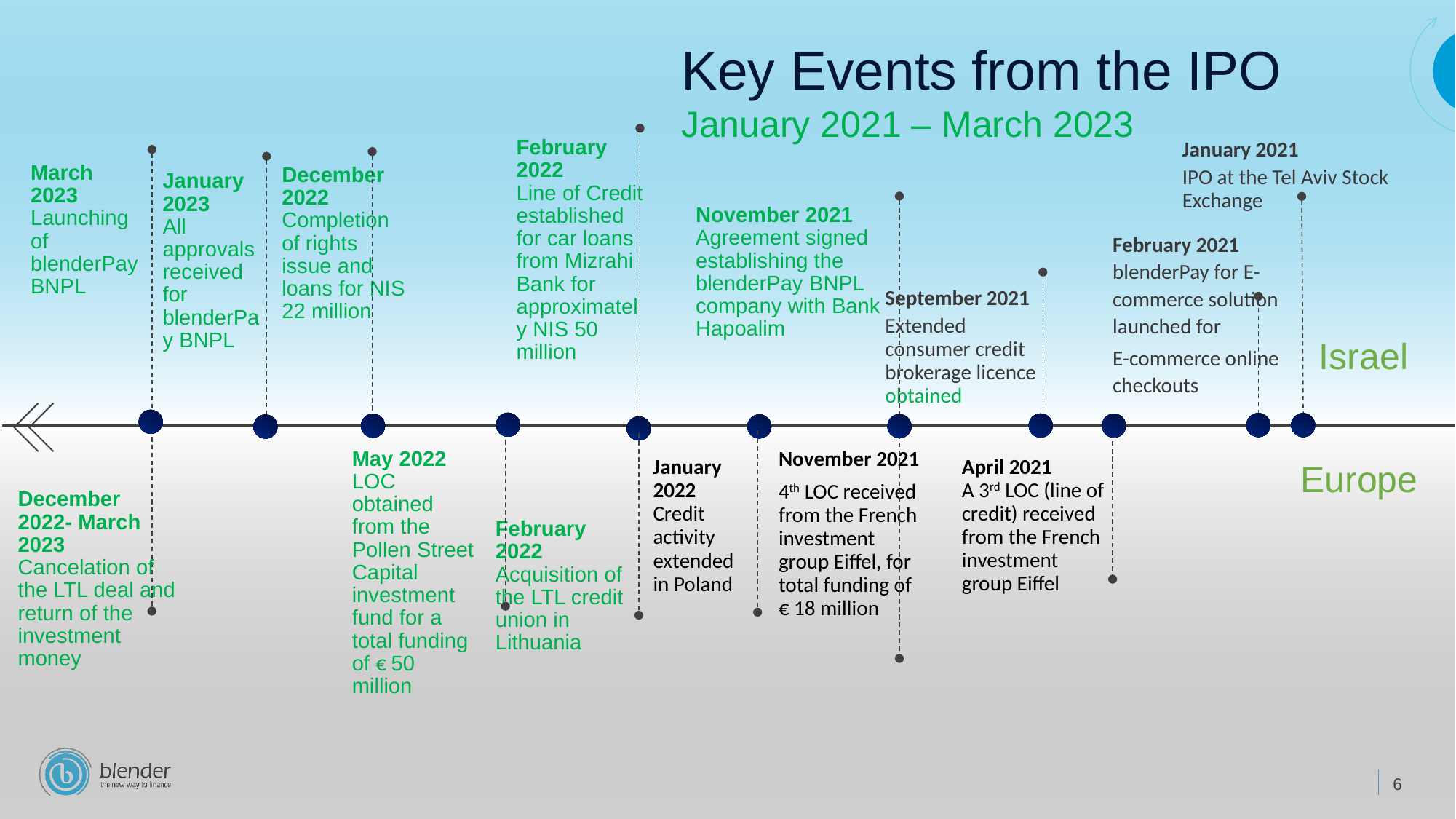

Key Events from the IPO
January 2021 – March 2023

January 2021
IPO at the Tel Aviv Stock Exchange
February 2022
Line of Credit established for car loans from Mizrahi Bank for approximately NIS 50 million
March 2023
Launching of blenderPay BNPL
December 2022
Completion of rights issue and loans for NIS 22 million
January 2023
All approvals received for blenderPay BNPL
November 2021
Agreement signed establishing the blenderPay BNPL company with Bank Hapoalim
February 2021
blenderPay for E-commerce solution launched for
E-commerce online checkouts
September 2021
Extended consumer credit brokerage licence obtained
Israel

May 2022
LOC obtained from the Pollen Street Capital investment fund for a total funding of € 50 million
November 2021
4th LOC received from the French investment group Eiffel, for total funding of € 18 million
April 2021
A 3rd LOC (line of credit) received from the French investment group Eiffel
January 2022
Credit activity extended in Poland
Europe
December 2022- March 2023
Cancelation of the LTL deal and return of the investment money
February 2022
Acquisition of the LTL credit union in Lithuania
6